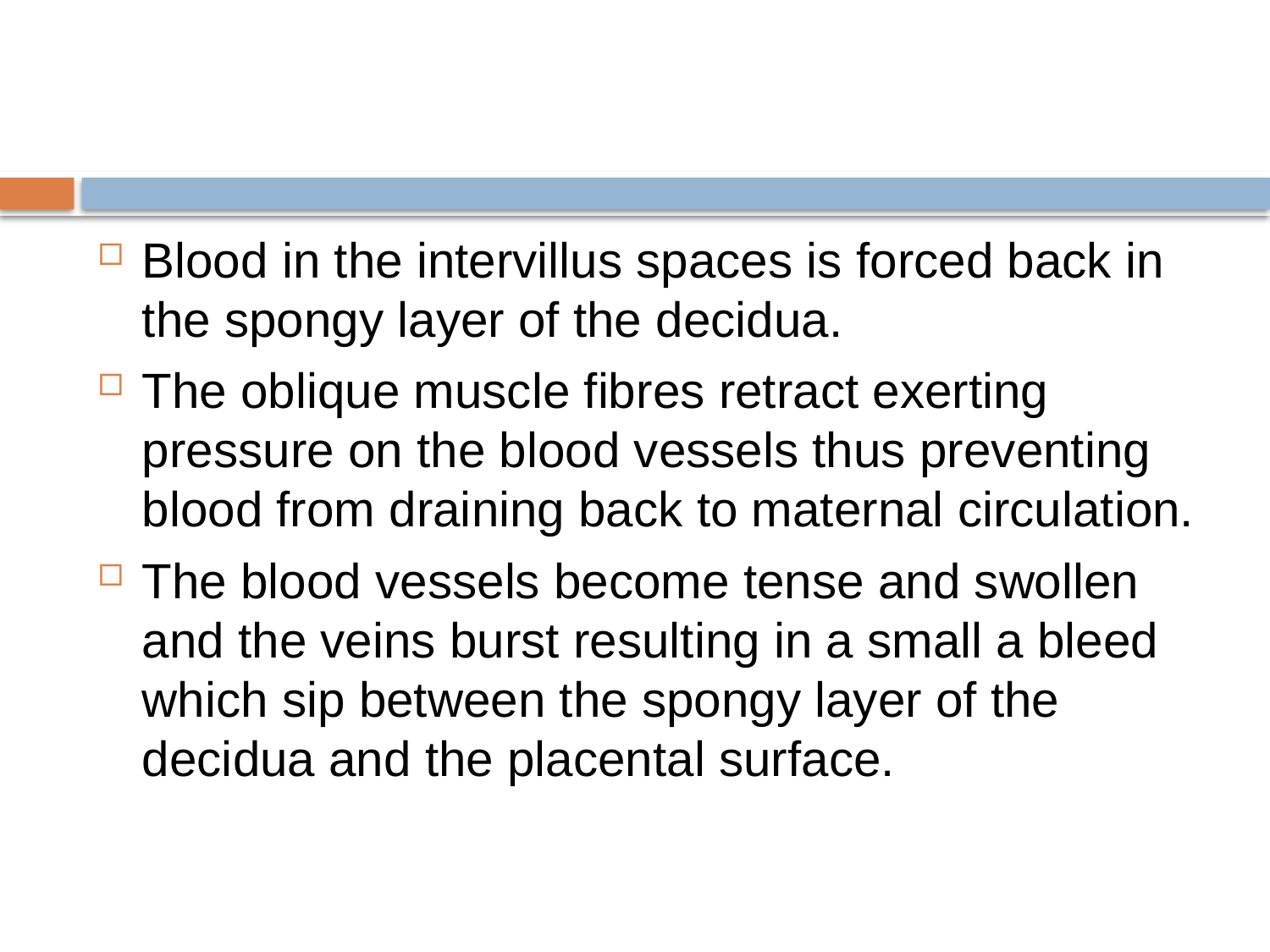

#
Blood in the intervillus spaces is forced back in the spongy layer of the decidua.
The oblique muscle fibres retract exerting pressure on the blood vessels thus preventing blood from draining back to maternal circulation.
The blood vessels become tense and swollen and the veins burst resulting in a small a bleed which sip between the spongy layer of the decidua and the placental surface.